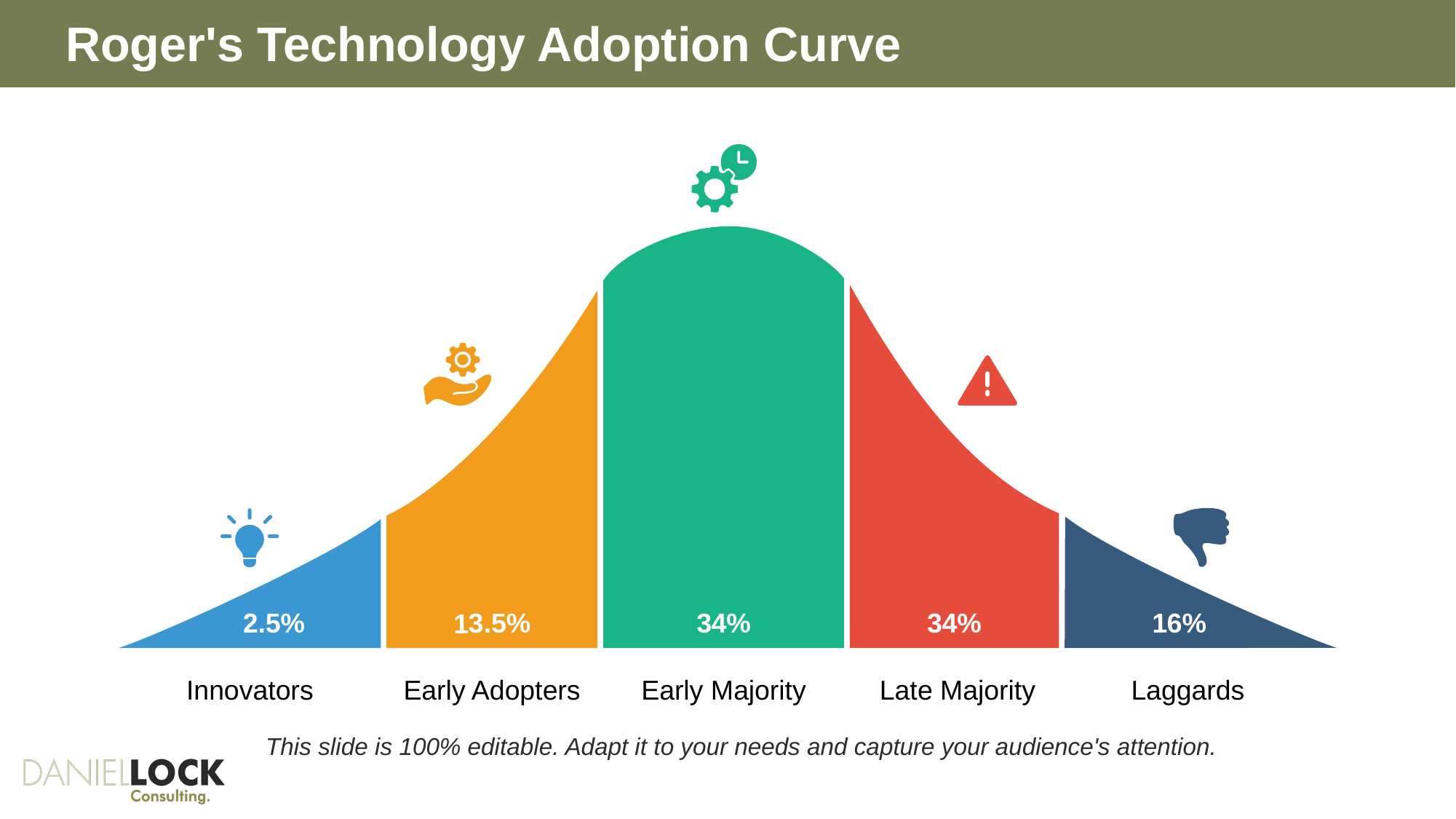

# Roger's Technology Adoption Curve

This slide shows adoption curve of change, you can edit it as per your requirements

2.5%
13.5%
34%
34%
16%
Early Adopters
Innovators
Early Majority
Late Majority
Laggards

This slide is 100% editable. Adapt it to your needs and capture your audience's attention.